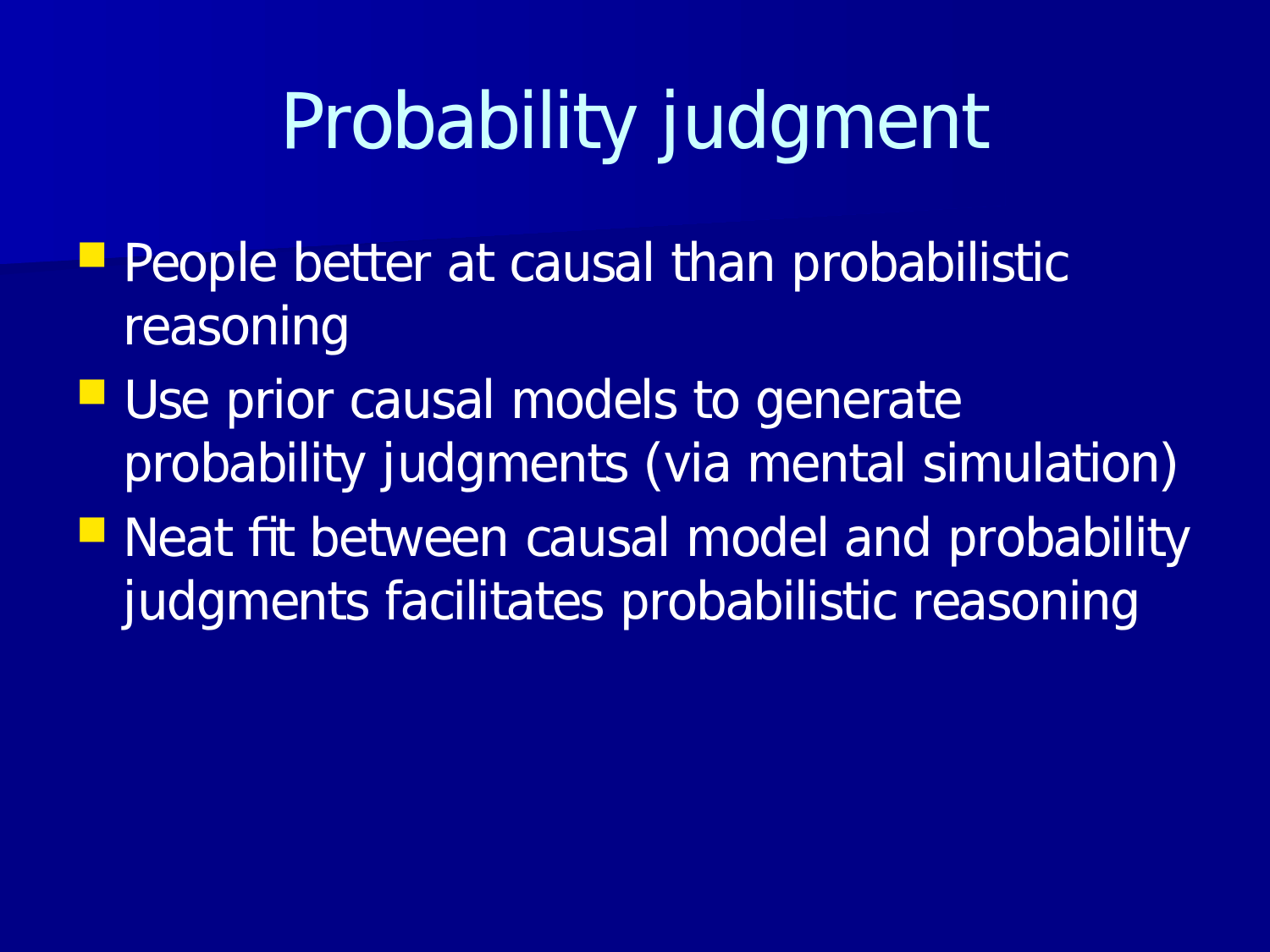

# Probability judgment
People better at causal than probabilistic reasoning
Use prior causal models to generate probability judgments (via mental simulation)
Neat fit between causal model and probability judgments facilitates probabilistic reasoning